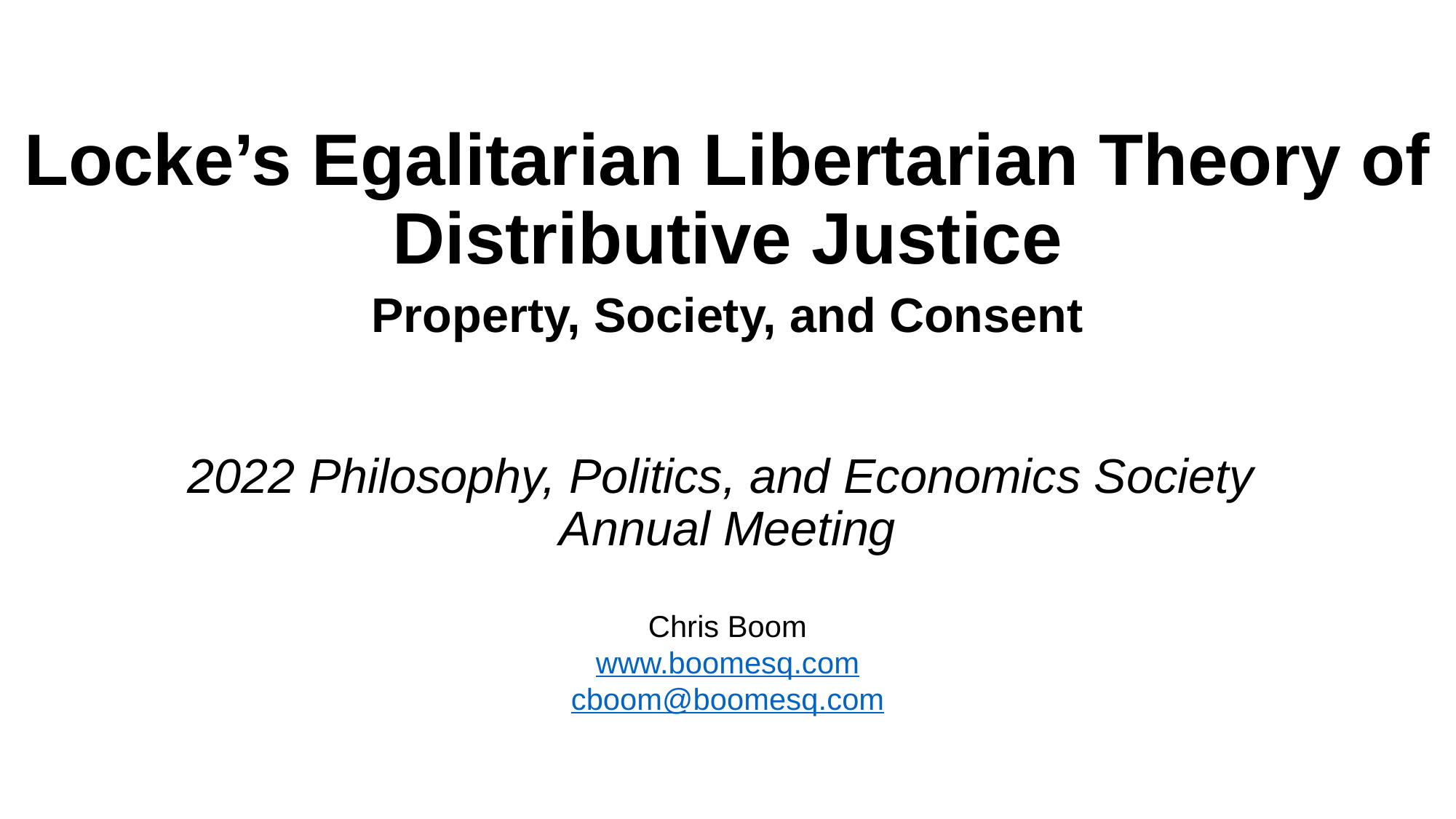

# Locke’s Egalitarian Libertarian Theory of Distributive Justice
Property, Society, and Consent
2022 Philosophy, Politics, and Economics Society
Annual Meeting
Chris Boom
www.boomesq.com
cboom@boomesq.com